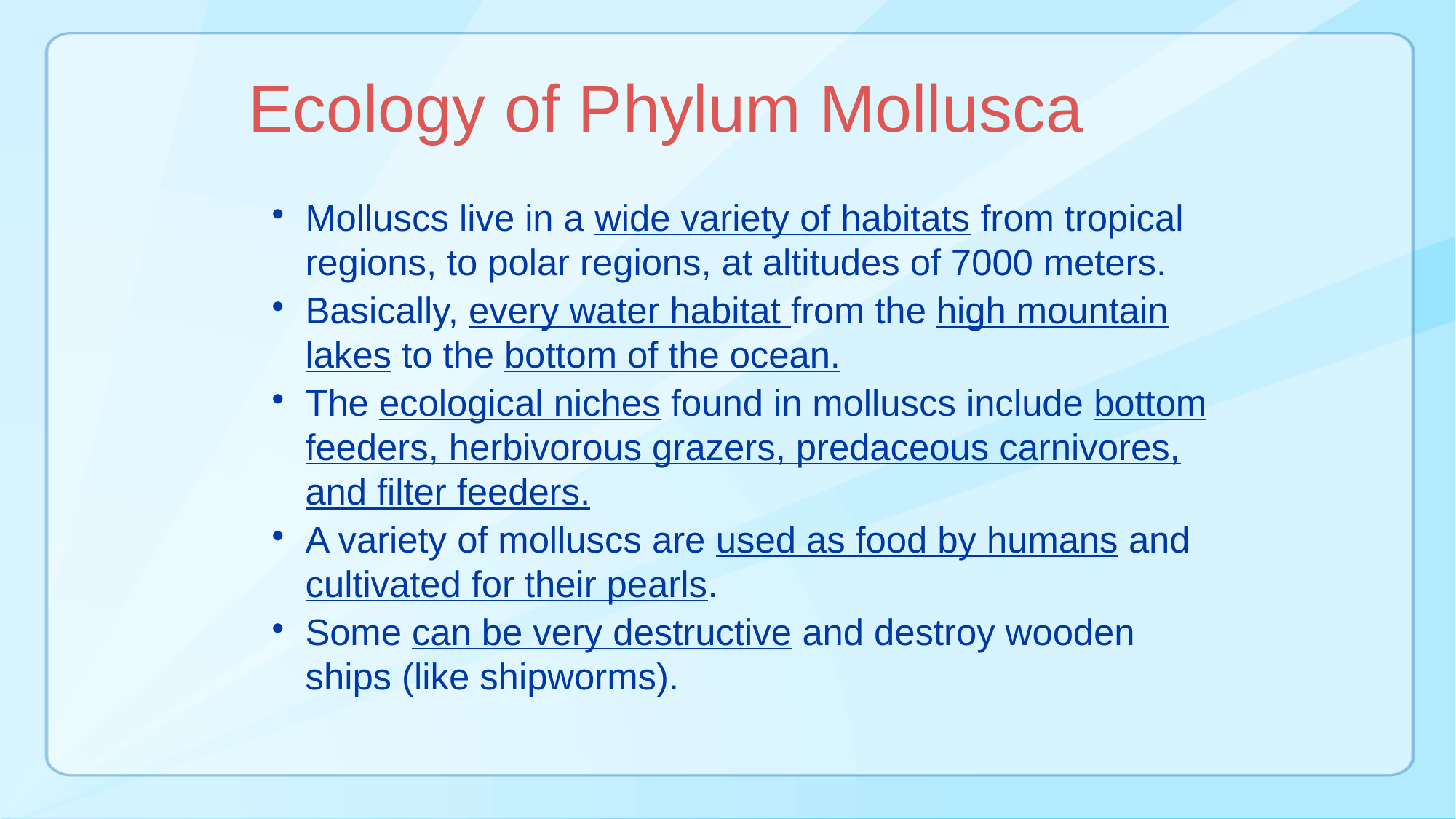

# Ecology of Phylum Mollusca
Molluscs live in a wide variety of habitats from tropical regions, to polar regions, at altitudes of 7000 meters.
Basically, every water habitat from the high mountain lakes to the bottom of the ocean.
The ecological niches found in molluscs include bottom feeders, herbivorous grazers, predaceous carnivores, and filter feeders.
A variety of molluscs are used as food by humans and cultivated for their pearls.
Some can be very destructive and destroy wooden ships (like shipworms).